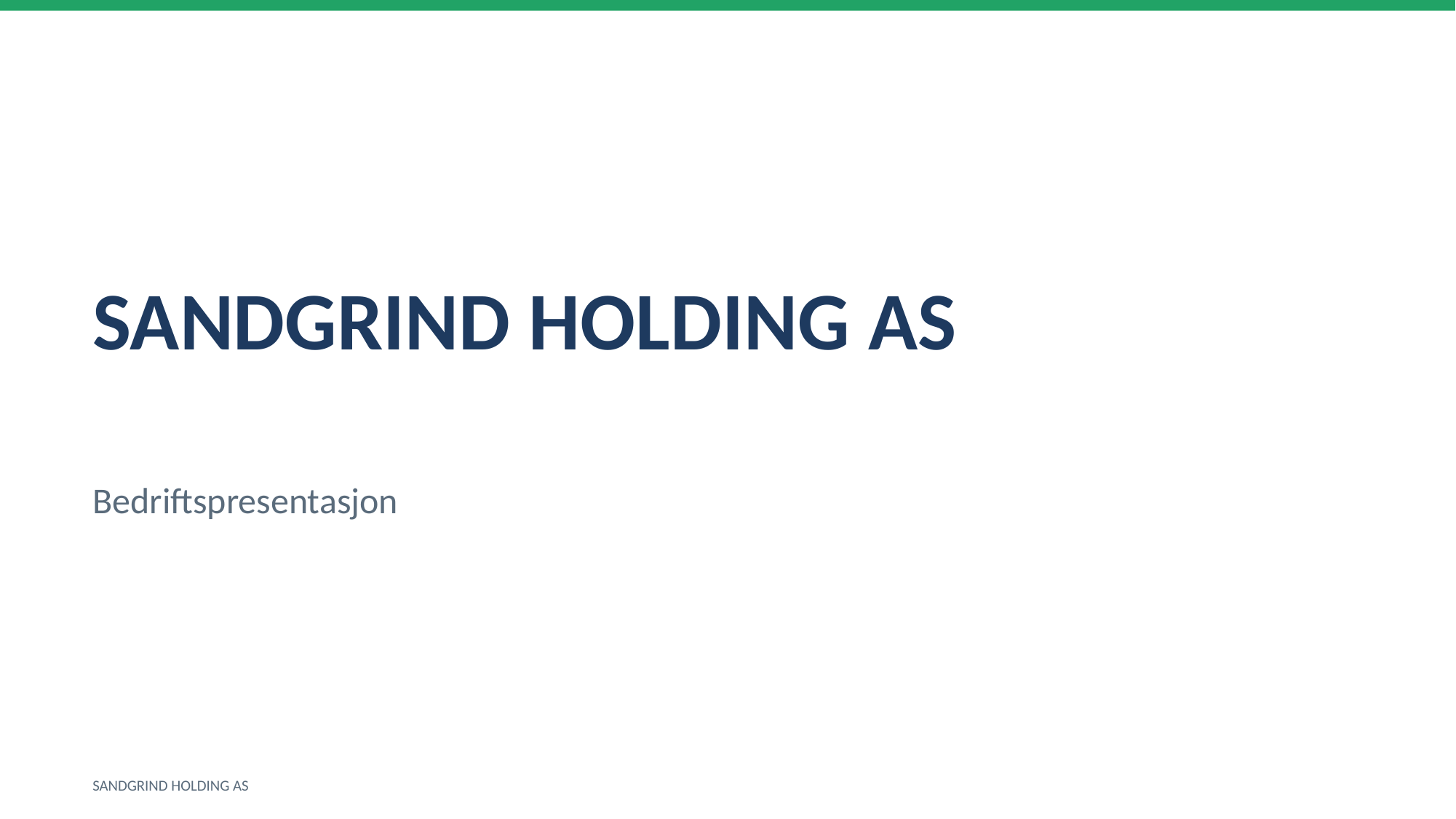

SANDGRIND HOLDING AS
Bedriftspresentasjon
SANDGRIND HOLDING AS